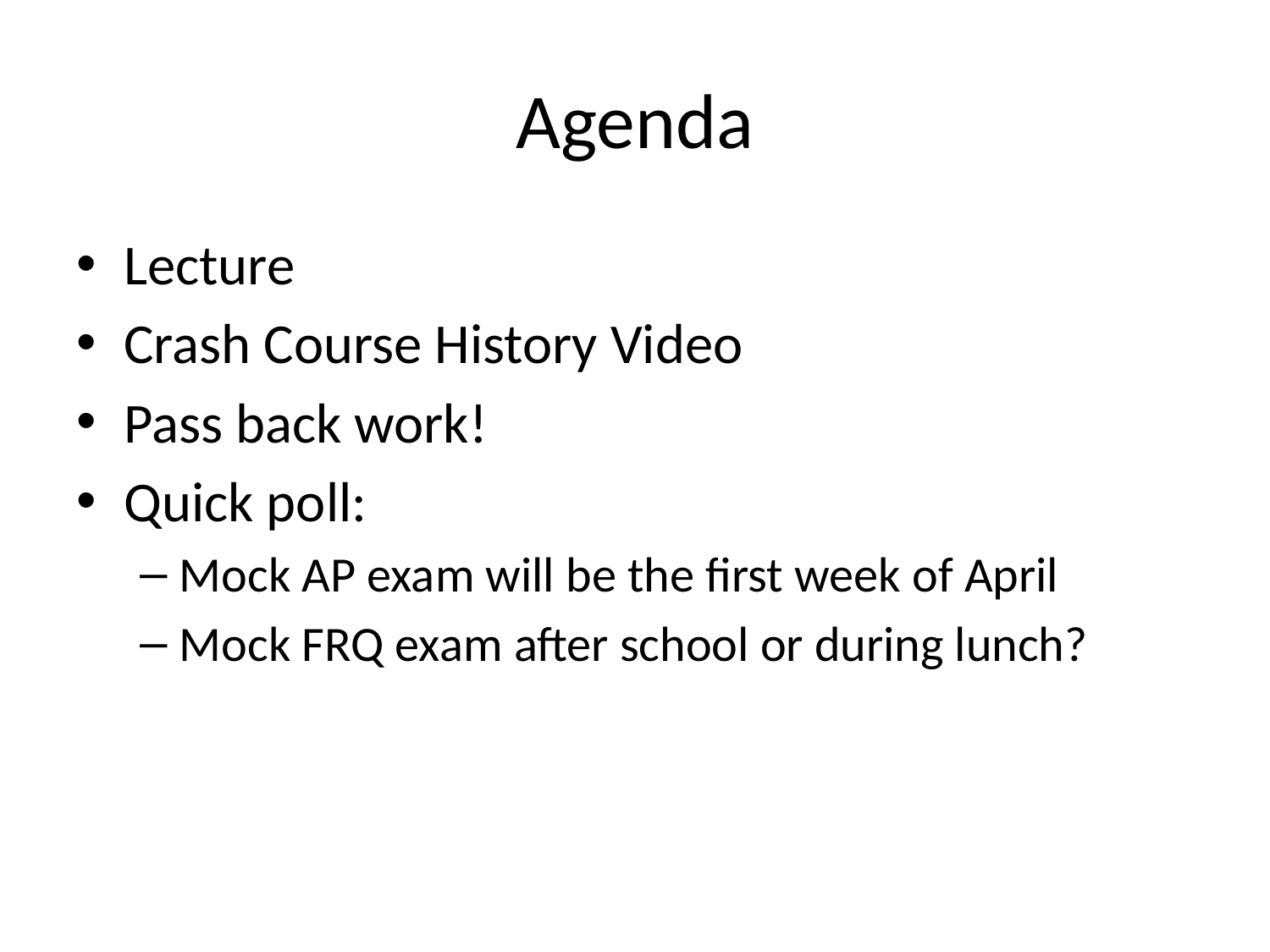

# Agenda
Lecture
Crash Course History Video
Pass back work!
Quick poll:
Mock AP exam will be the first week of April
Mock FRQ exam after school or during lunch?